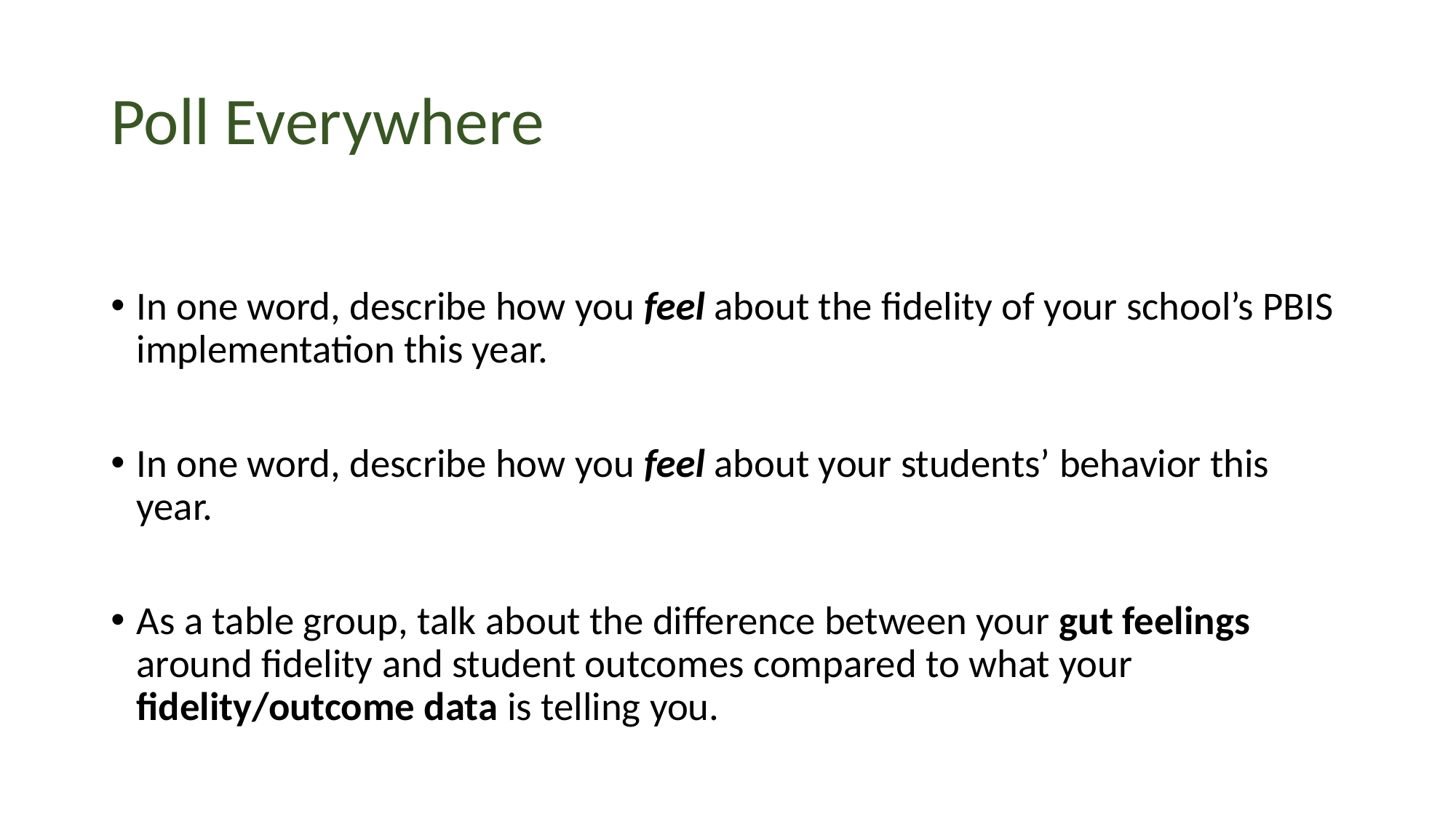

# Poll Everywhere

In one word, describe how you feel about the fidelity of your school’s PBIS implementation this year.

In one word, describe how you feel about your students’ behavior this year.

As a table group, talk about the difference between your gut feelings around fidelity and student outcomes compared to what your fidelity/outcome data is telling you.